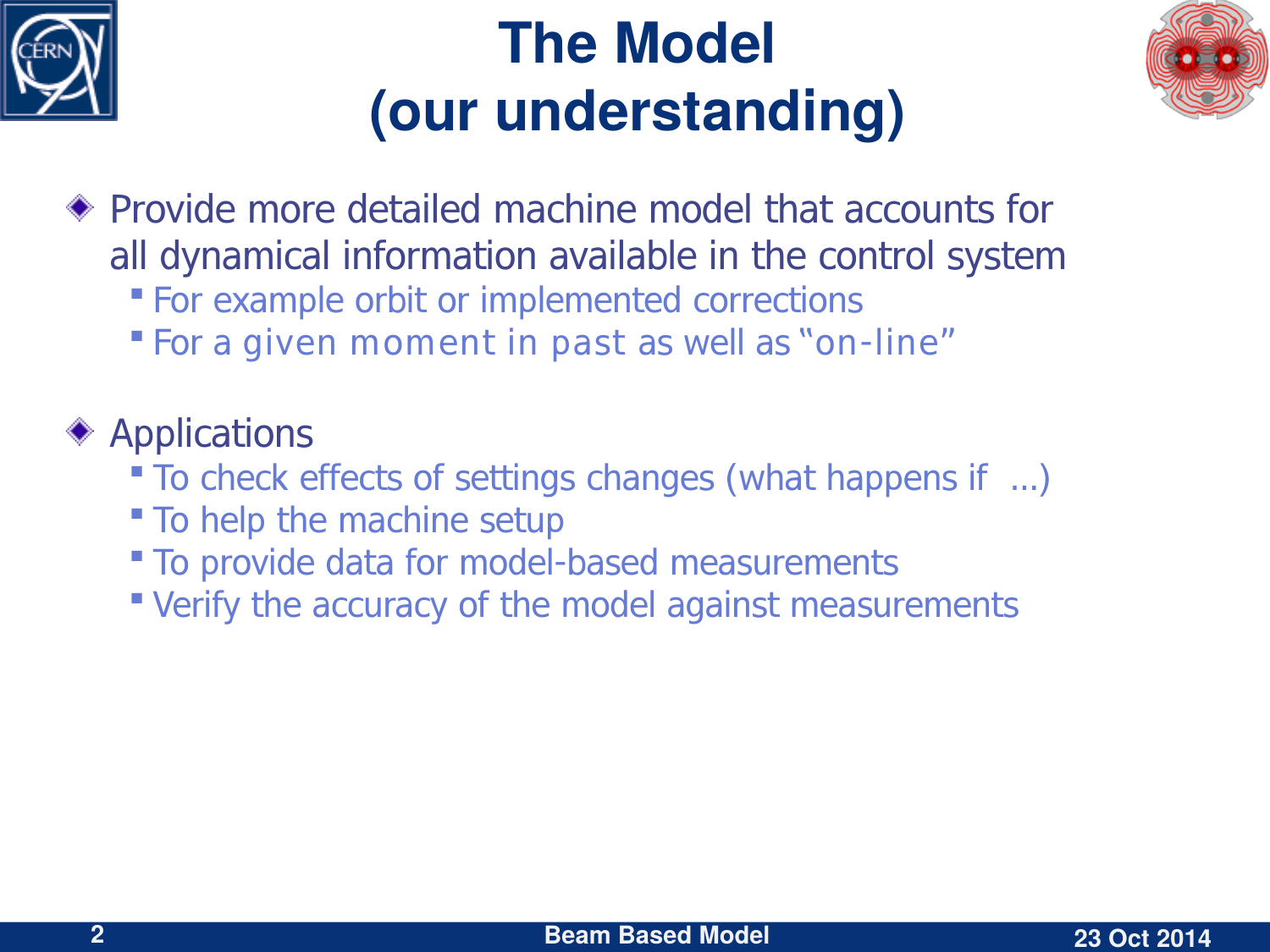

# The Model (our understanding)
Provide more detailed machine model that accounts for
all dynamical information available in the control system
For example orbit or implemented corrections
For a given moment in past as well as “on-line”

Applications
To check effects of settings changes (what happens if  …)
To help the machine setup
To provide data for model-based measurements
Verify the accuracy of the model against measurements

2
Beam Based Model
23 Oct 2014